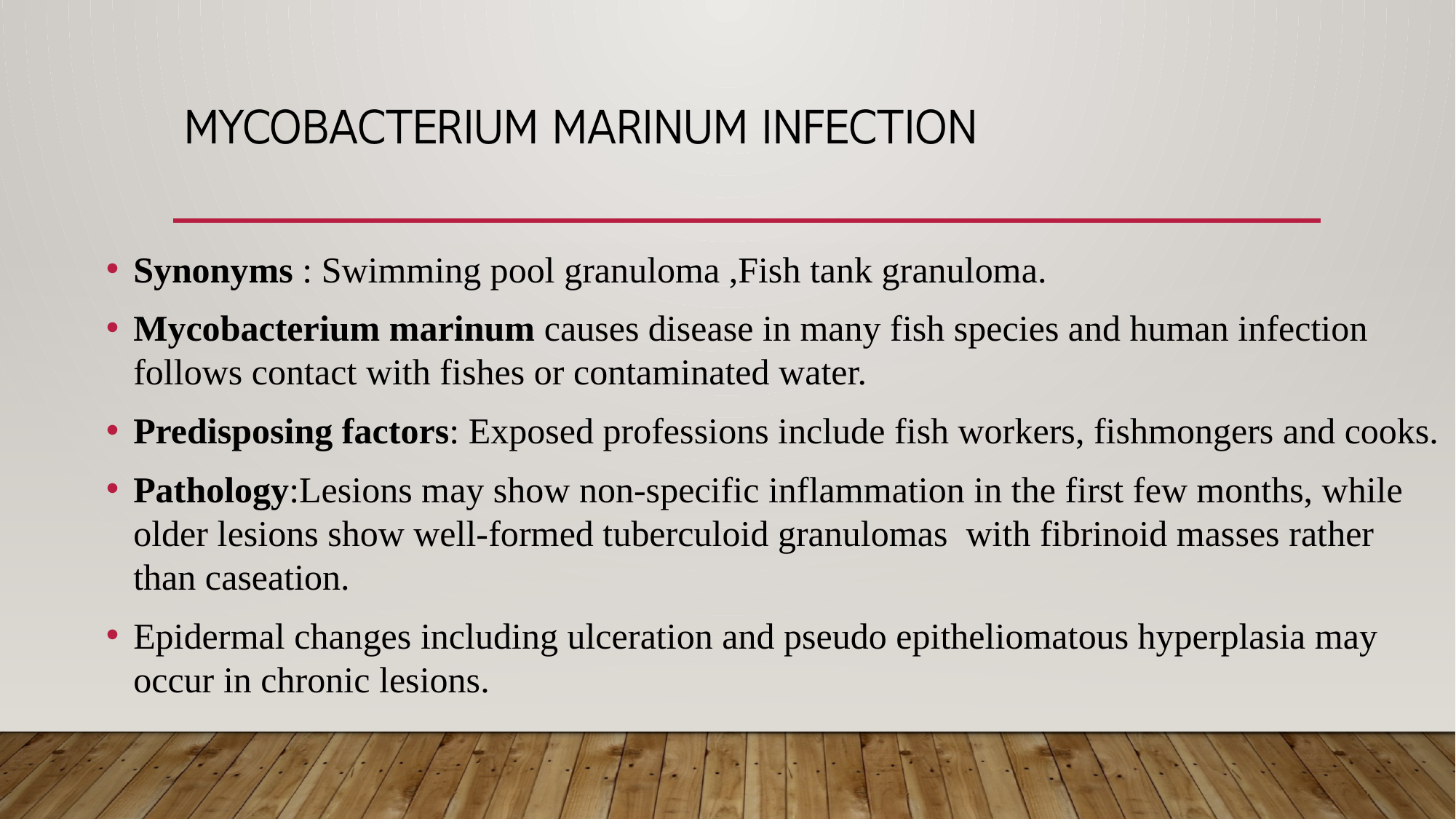

# Mycobacterium marinum infection
Synonyms : Swimming pool granuloma ,Fish tank granuloma.
Mycobacterium marinum causes disease in many fish species and human infection follows contact with fishes or contaminated water.
Predisposing factors: Exposed professions include fish workers, fishmongers and cooks.
Pathology:Lesions may show non‐specific inflammation in the first few months, while older lesions show well‐formed tuberculoid granulomas  with fibrinoid masses rather than caseation.
Epidermal changes including ulceration and pseudo epitheliomatous hyperplasia may occur in chronic lesions.